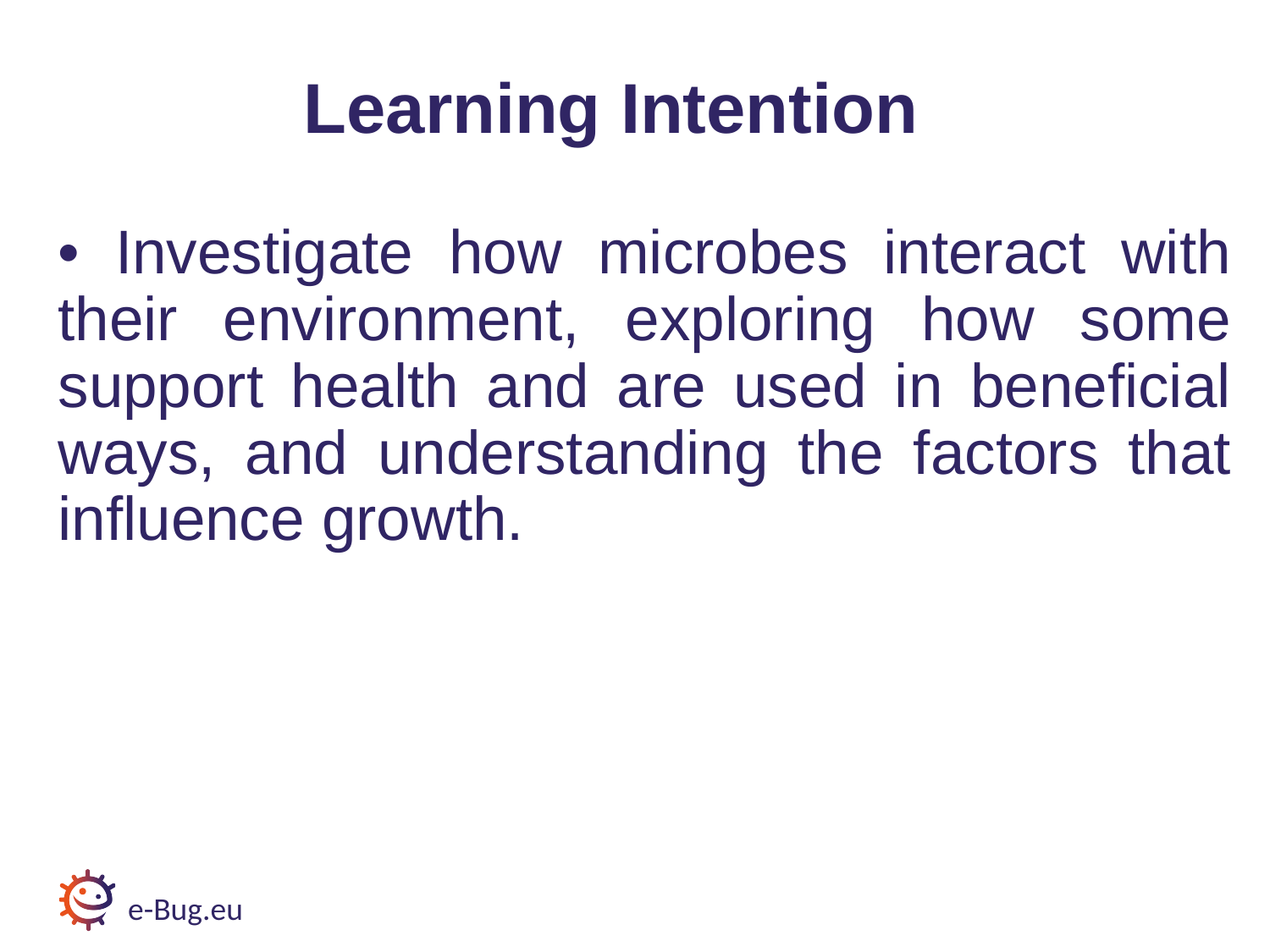

# Learning Intention
• Investigate how microbes interact with their environment, exploring how some support health and are used in beneficial ways, and understanding the factors that influence growth.

e-Bug.eu